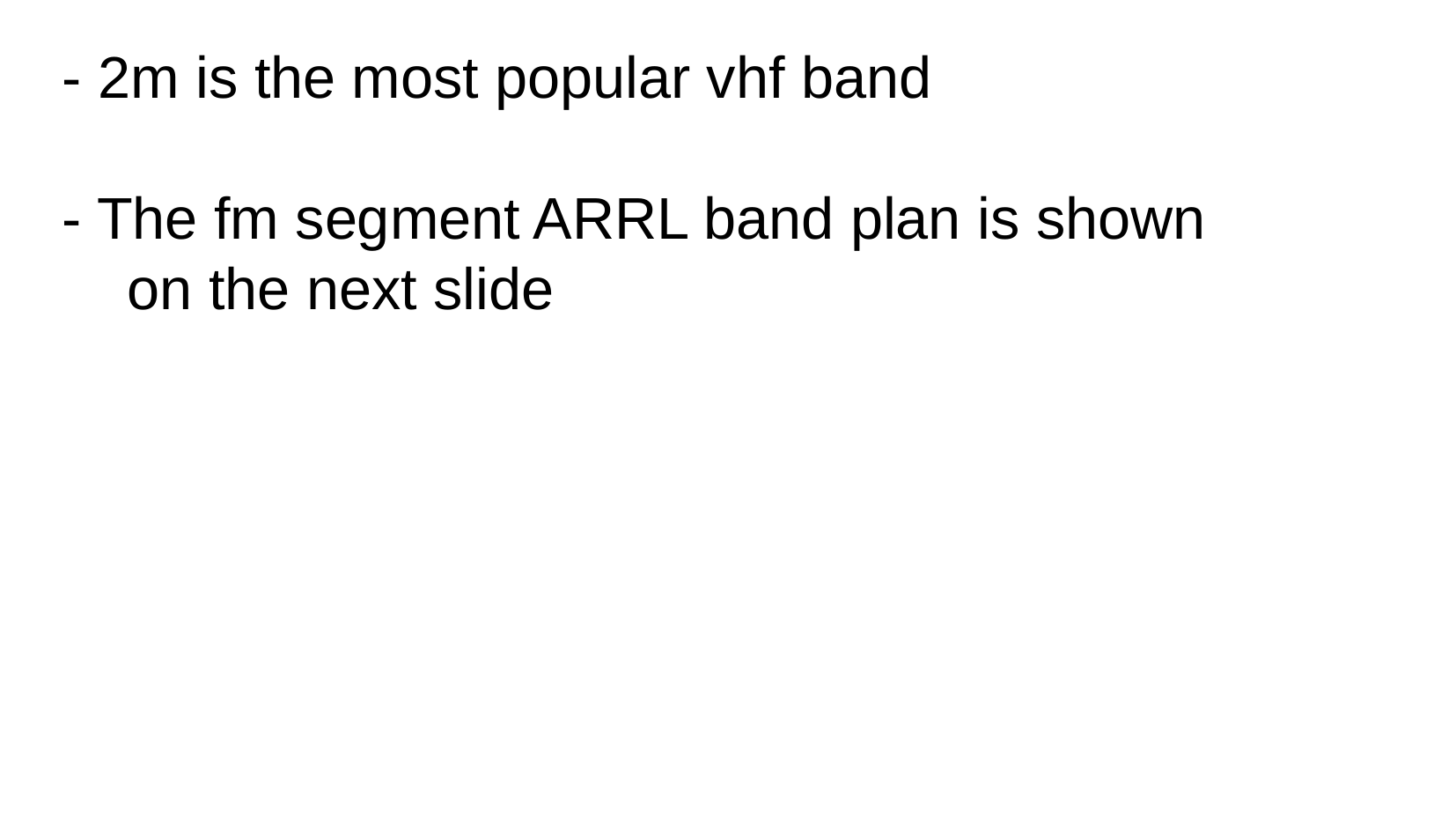

- 2m is the most popular vhf band

 - The fm segment ARRL band plan is shown
     on the next slide